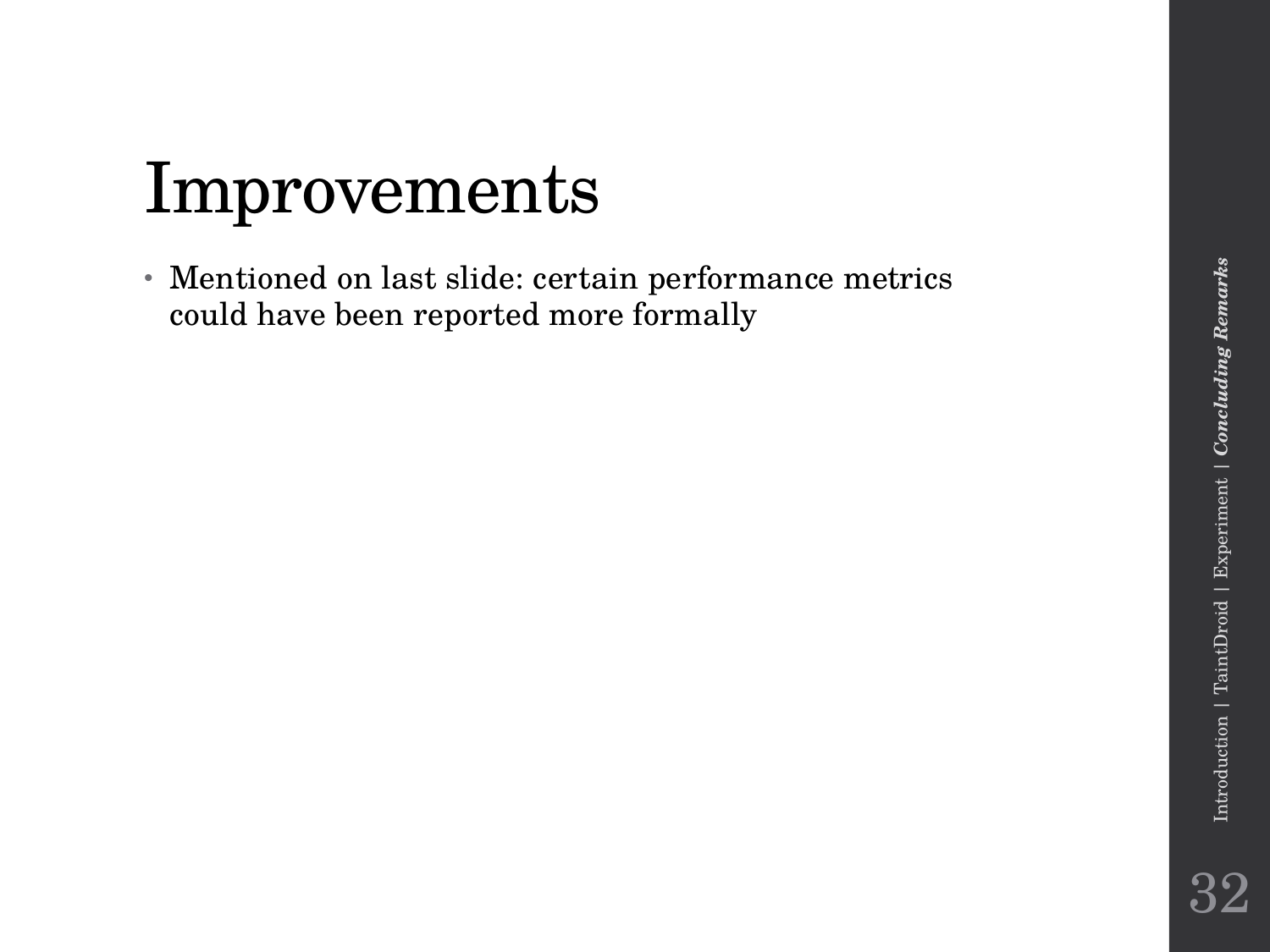

# Improvements
Mentioned on last slide: certain performance metrics could have been reported more formally
Introduction | TaintDroid | Experiment | Concluding Remarks
32